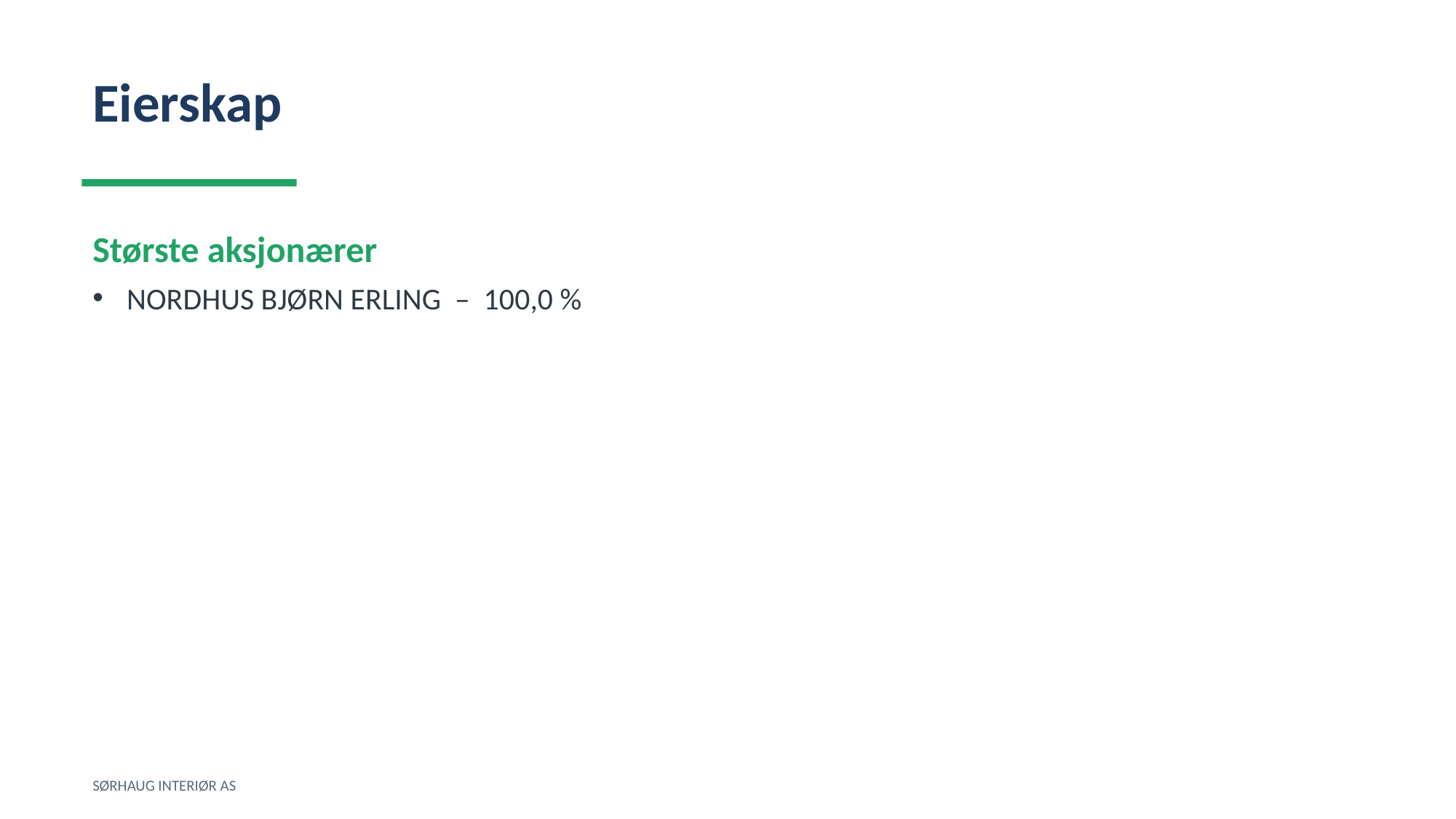

Eierskap

Største aksjonærer
NORDHUS BJØRN ERLING  –  100,0 %
SØRHAUG INTERIØR AS